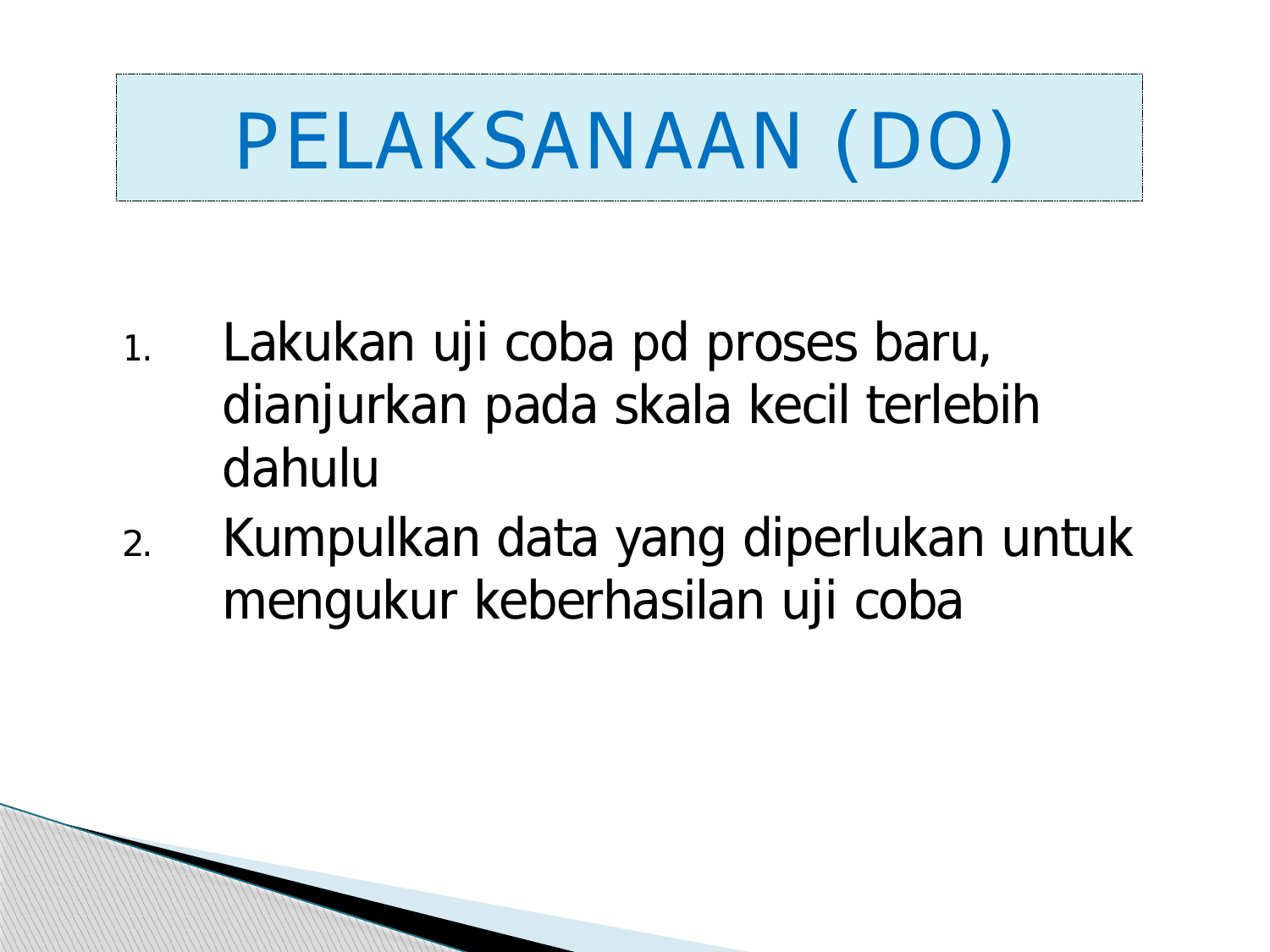

PELAKSANAAN (DO)

Lakukan uji coba pd proses baru, dianjurkan pada skala kecil terlebih dahulu
Kumpulkan data yang diperlukan untuk mengukur keberhasilan uji coba